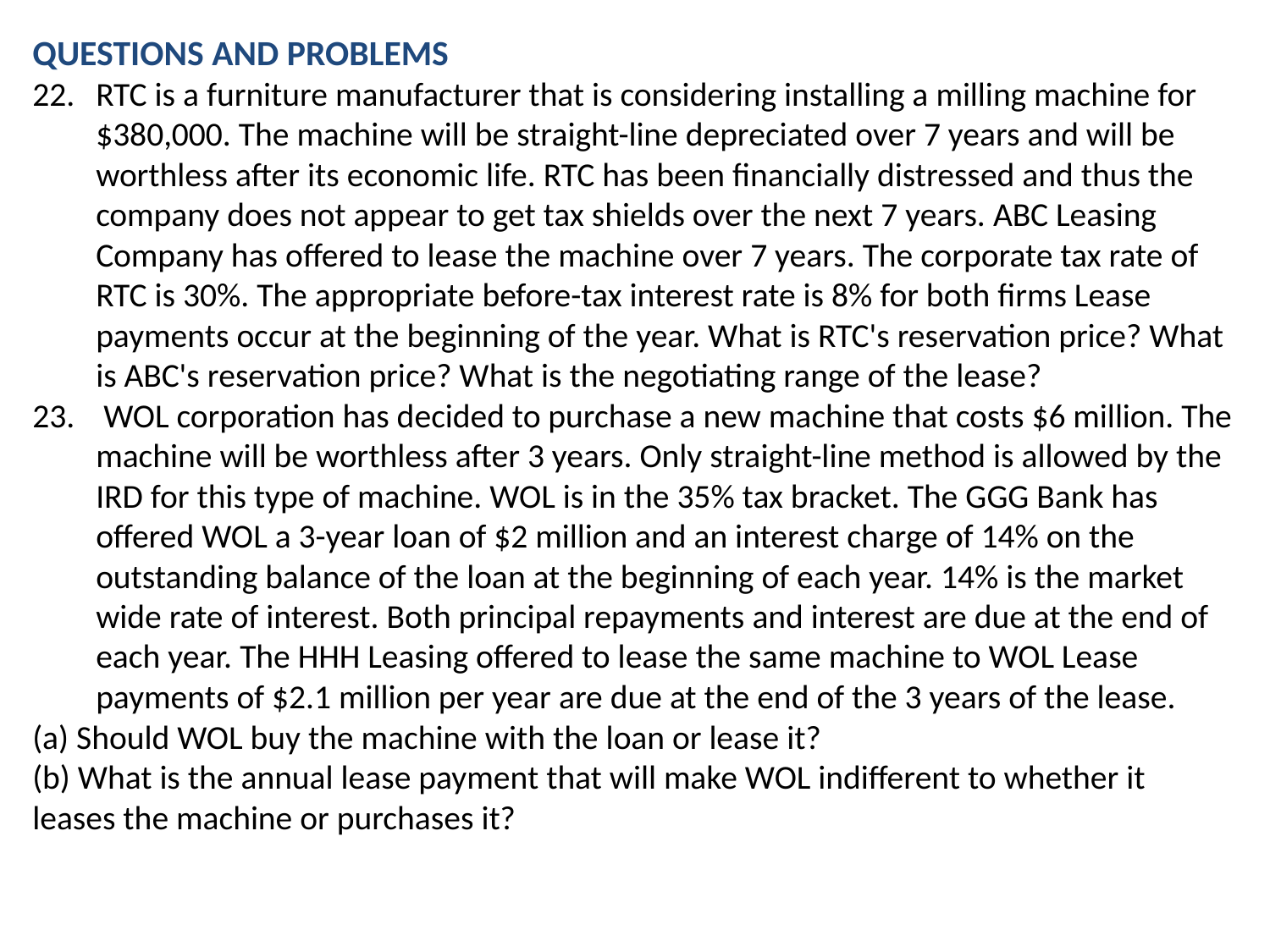

QUESTIONS AND PROBLEMS
RTC is a furniture manufacturer that is considering installing a milling machine for $380,000. The machine will be straight-line depreciated over 7 years and will be worthless after its economic life. RTC has been financially distressed and thus the company does not appear to get tax shields over the next 7 years. ABC Leasing Company has offered to lease the machine over 7 years. The corporate tax rate of RTC is 30%. The appropriate before-tax interest rate is 8% for both firms Lease payments occur at the beginning of the year. What is RTC's reservation price? What is ABC's reservation price? What is the negotiating range of the lease?
 WOL corporation has decided to purchase a new machine that costs $6 million. The machine will be worthless after 3 years. Only straight-line method is allowed by the IRD for this type of machine. WOL is in the 35% tax bracket. The GGG Bank has offered WOL a 3-year loan of $2 million and an interest charge of 14% on the outstanding balance of the loan at the beginning of each year. 14% is the market wide rate of interest. Both principal repayments and interest are due at the end of each year. The HHH Leasing offered to lease the same machine to WOL Lease payments of $2.1 million per year are due at the end of the 3 years of the lease.
(a) Should WOL buy the machine with the loan or lease it?
(b) What is the annual lease payment that will make WOL indifferent to whether it leases the machine or purchases it?